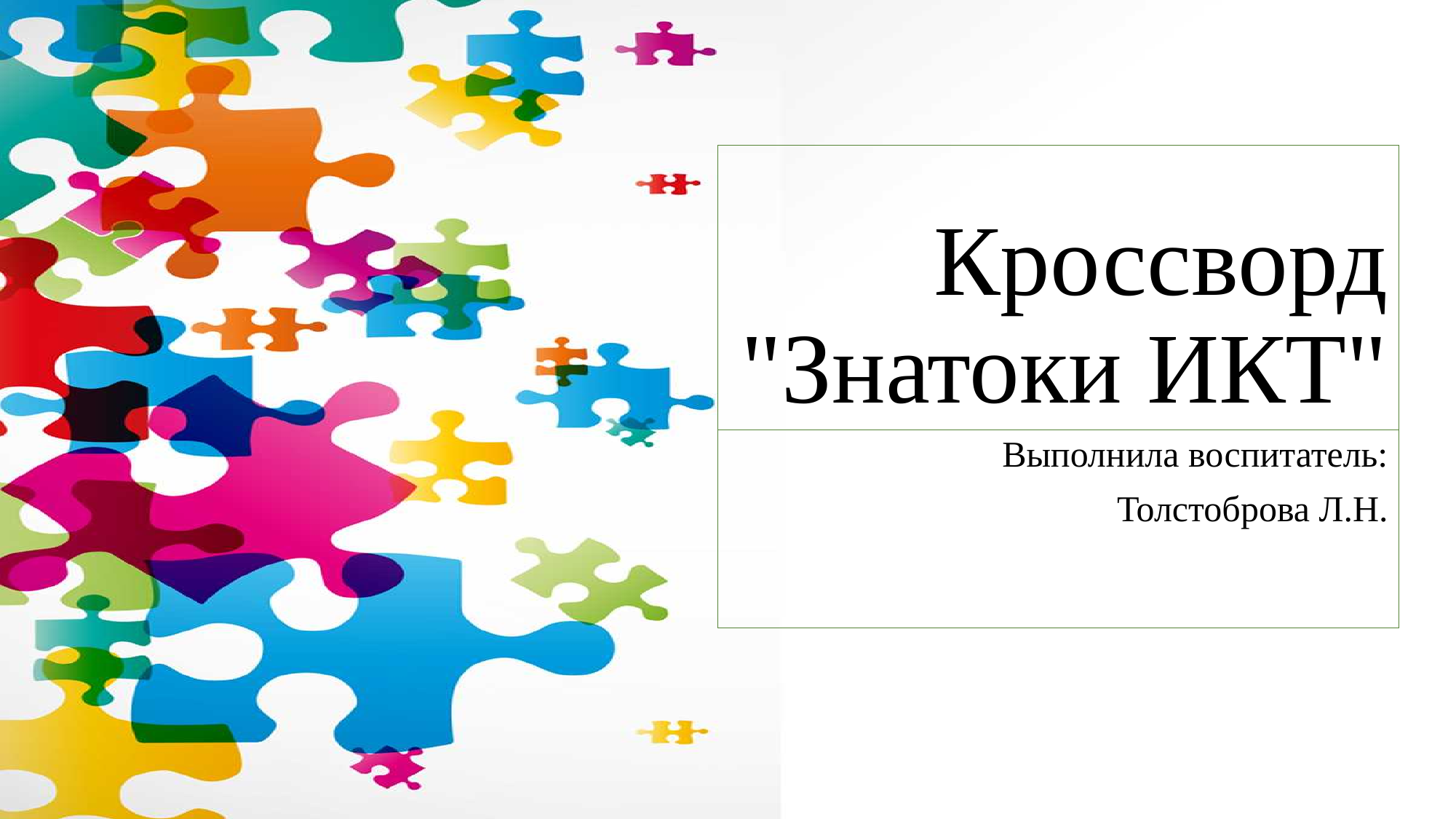

# Кроссворд "Знатоки ИКТ"
Выполнила воспитатель:
Толстоброва Л.Н.